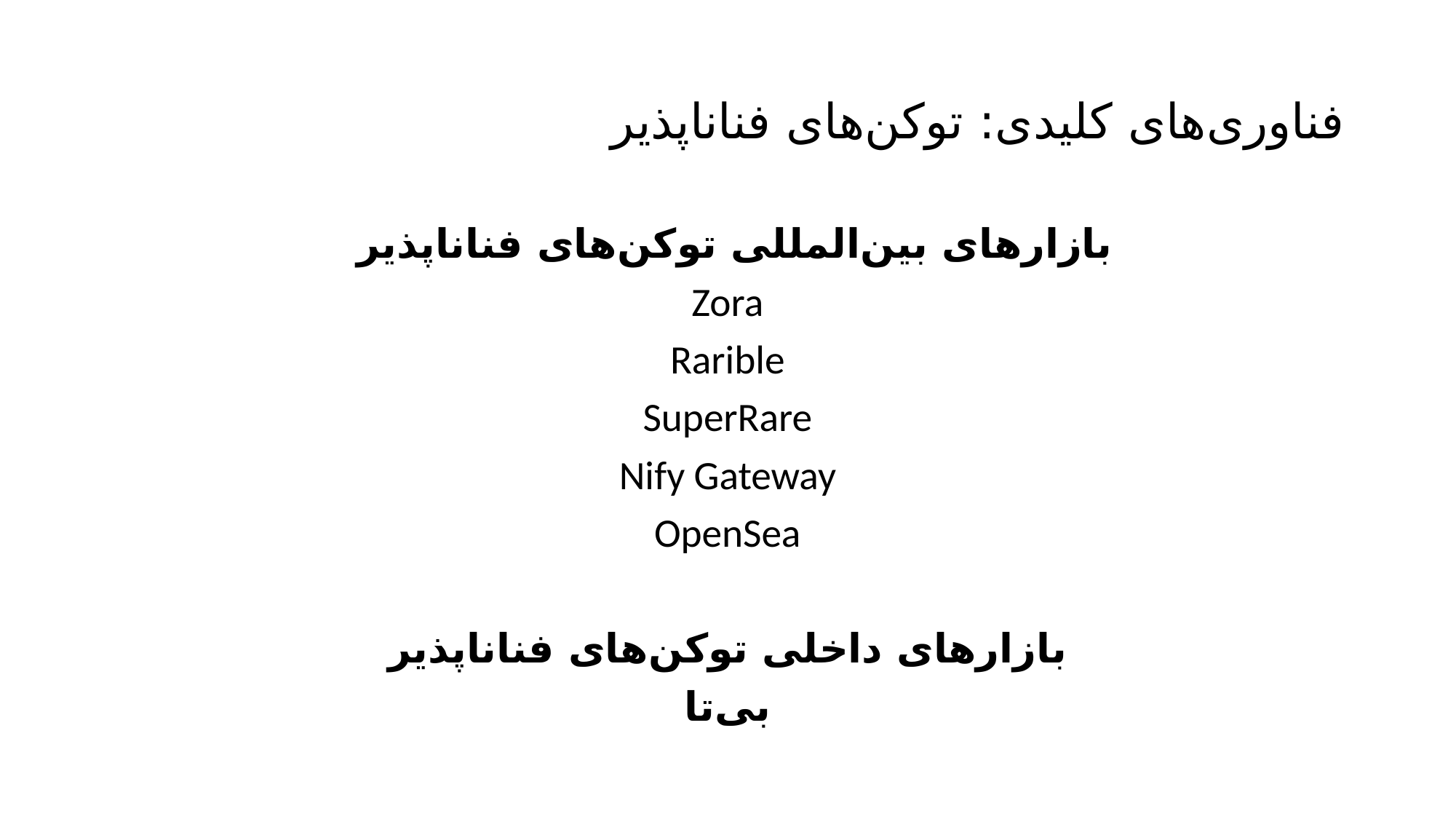

# فناوری‌های کلیدی: توکن‌های فناناپذیر
بازارهای بین‌المللی توکن‌های فناناپذیر
Zora
Rarible
SuperRare
Nify Gateway
OpenSea

بازارهای داخلی توکن‌های فناناپذیر
بی‌تا